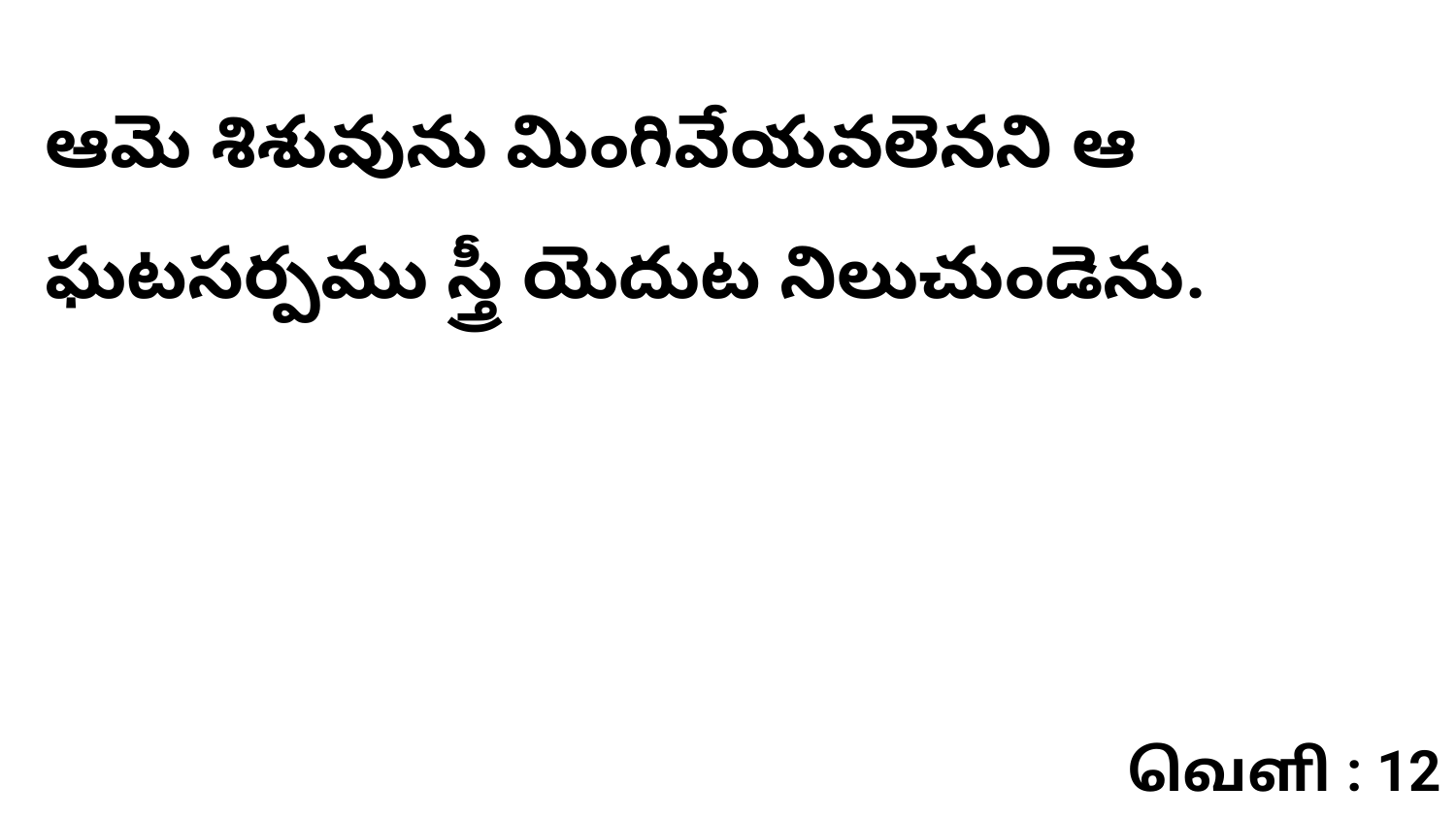

ఆమె శిశువును మింగివేయవలెనని ఆ ఘటసర్పము స్త్రీ యెదుట నిలుచుండెను.
வெளி : 12